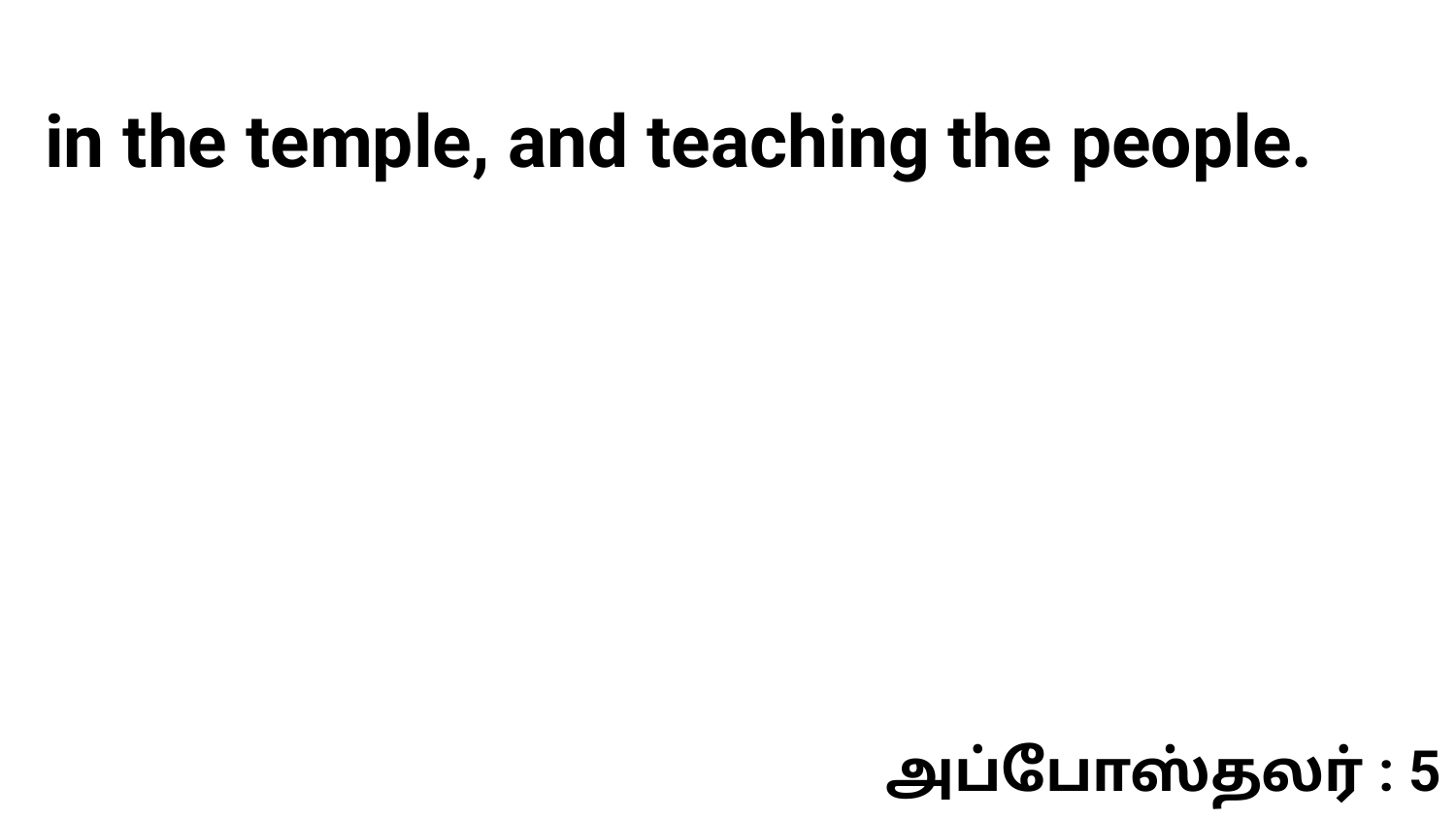

in the temple, and teaching the people.
அப்போஸ்தலர் : 5